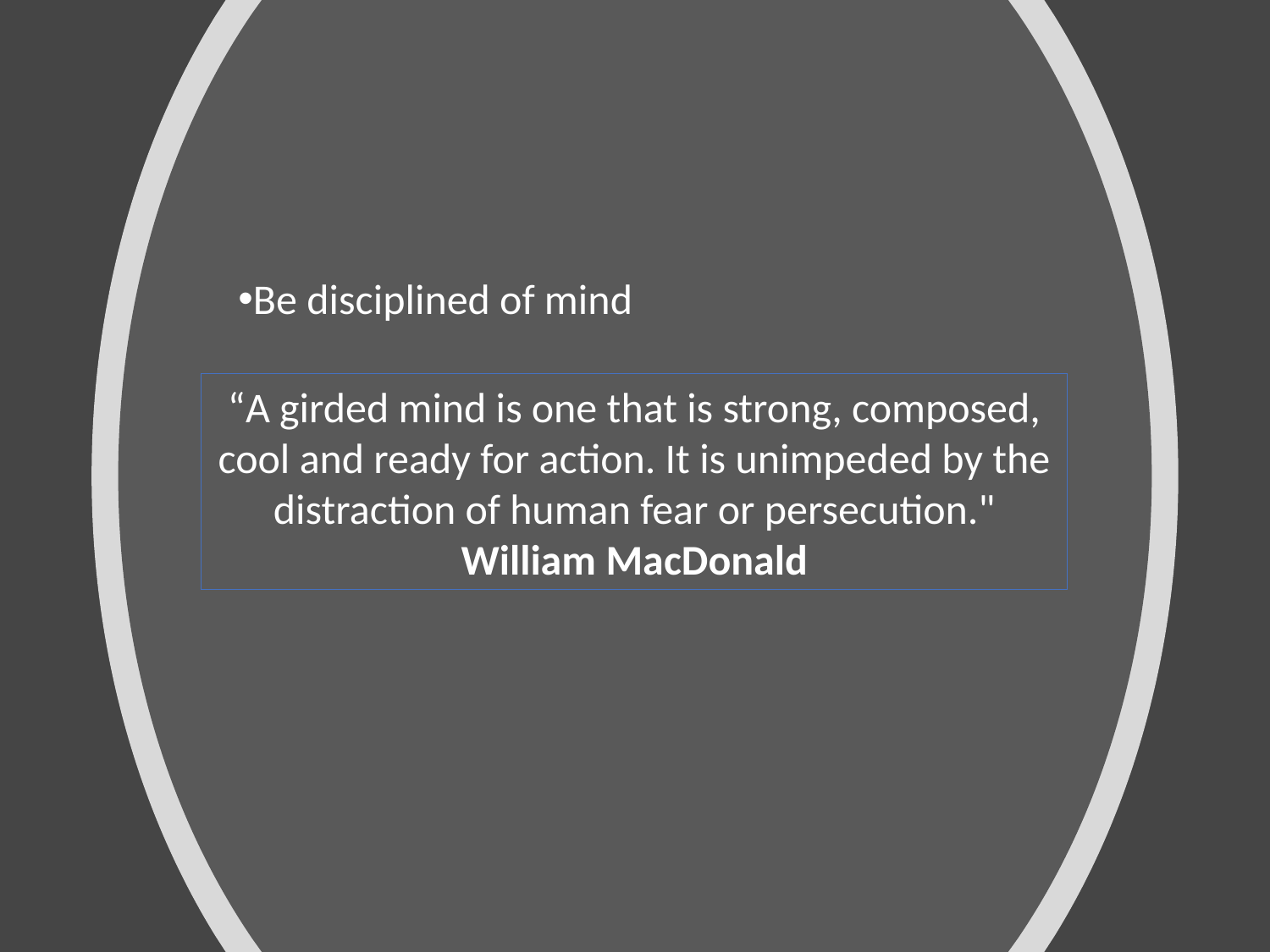

Be disciplined of mind
“A girded mind is one that is strong, composed, cool and ready for action. It is unimpeded by the distraction of human fear or persecution."
William MacDonald